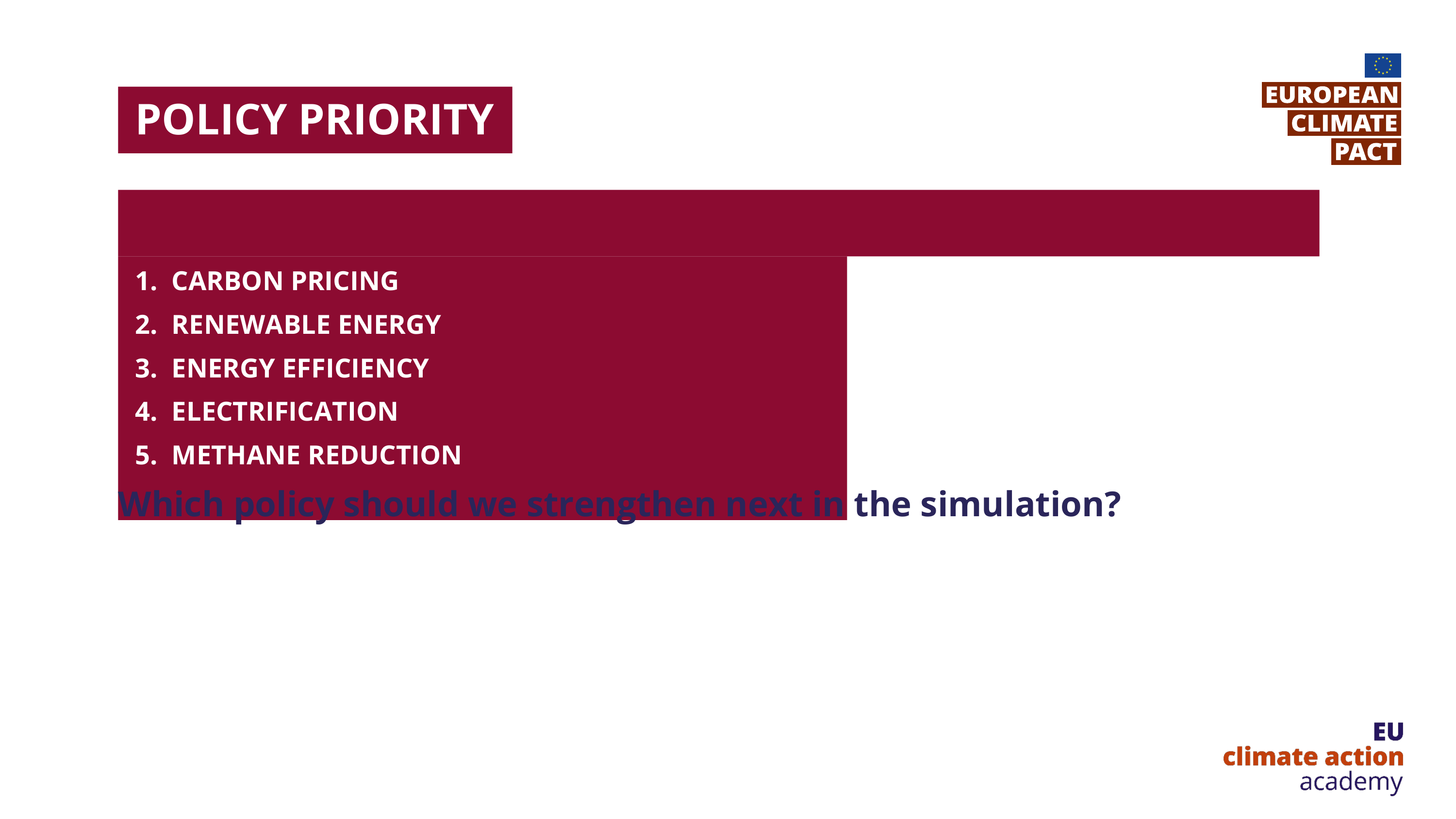

Policy priority
Which policy should we strengthen first in the simulation?
Carbon pricing
Renewable energy
Energy efficiency
Electrification
Methane reduction

Which policy should we strengthen next in the simulation?